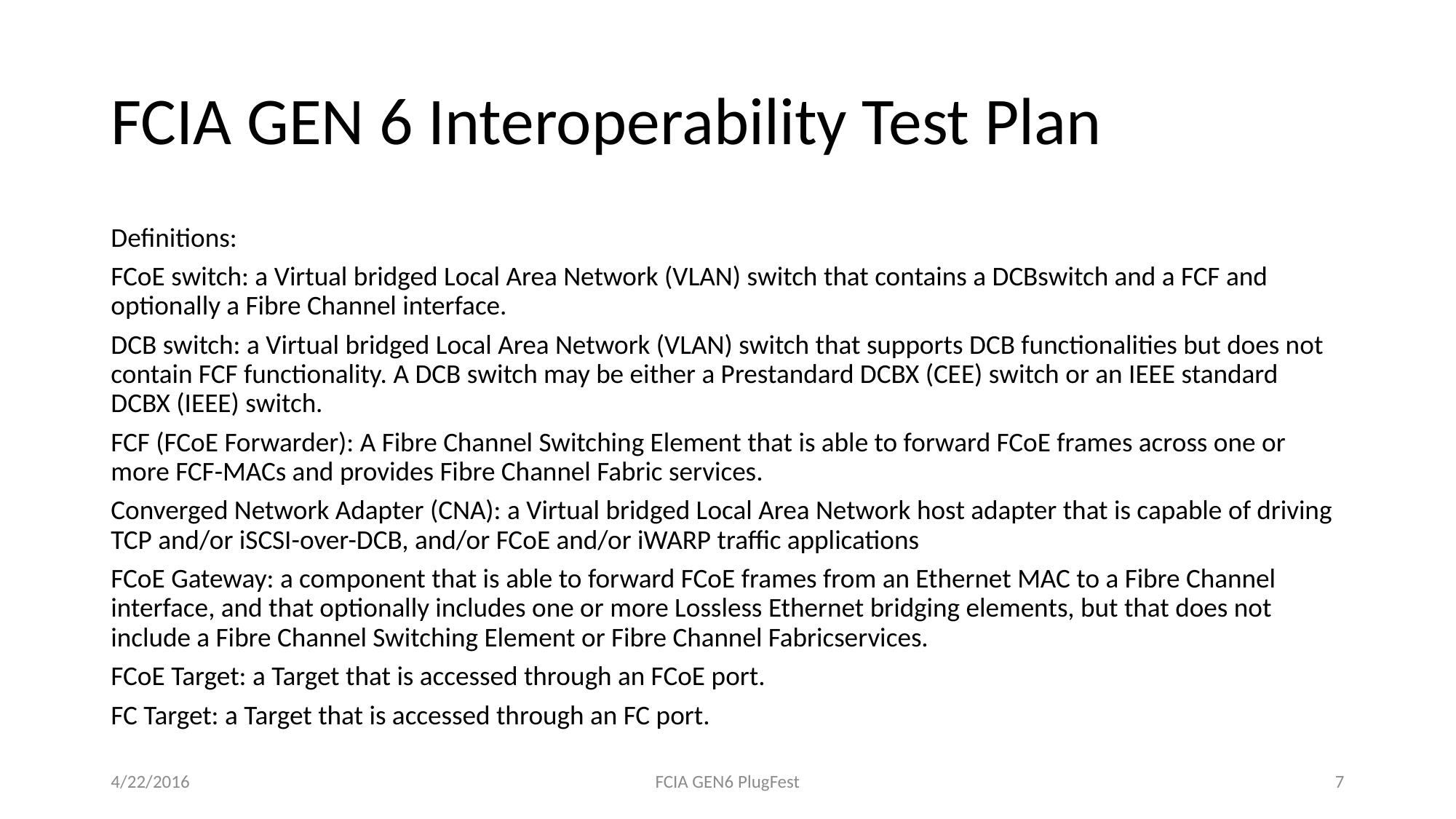

# FCIA GEN 6 Interoperability Test Plan
Definitions:
FCoE switch: a Virtual bridged Local Area Network (VLAN) switch that contains a DCBswitch and a FCF and optionally a Fibre Channel interface.
DCB switch: a Virtual bridged Local Area Network (VLAN) switch that supports DCB functionalities but does not contain FCF functionality. A DCB switch may be either a Prestandard DCBX (CEE) switch or an IEEE standard DCBX (IEEE) switch.
FCF (FCoE Forwarder): A Fibre Channel Switching Element that is able to forward FCoE frames across one or more FCF-MACs and provides Fibre Channel Fabric services.
Converged Network Adapter (CNA): a Virtual bridged Local Area Network host adapter that is capable of driving TCP and/or iSCSI-over-DCB, and/or FCoE and/or iWARP traffic applications
FCoE Gateway: a component that is able to forward FCoE frames from an Ethernet MAC to a Fibre Channel interface, and that optionally includes one or more Lossless Ethernet bridging elements, but that does not include a Fibre Channel Switching Element or Fibre Channel Fabricservices.
FCoE Target: a Target that is accessed through an FCoE port.
FC Target: a Target that is accessed through an FC port.
4/22/2016
FCIA GEN6 PlugFest
7